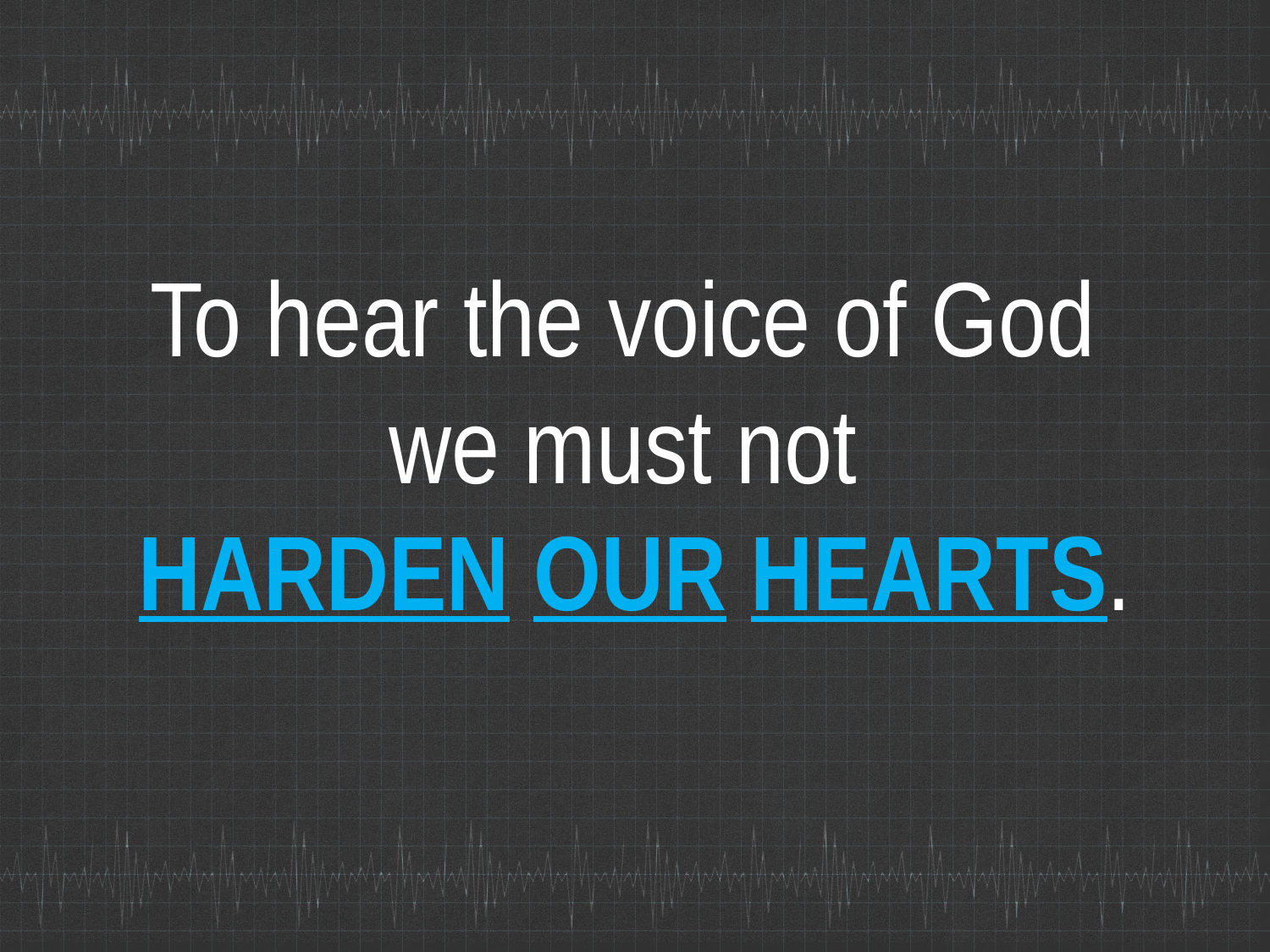

To hear the voice of God
we must not
HARDEN OUR HEARTS.